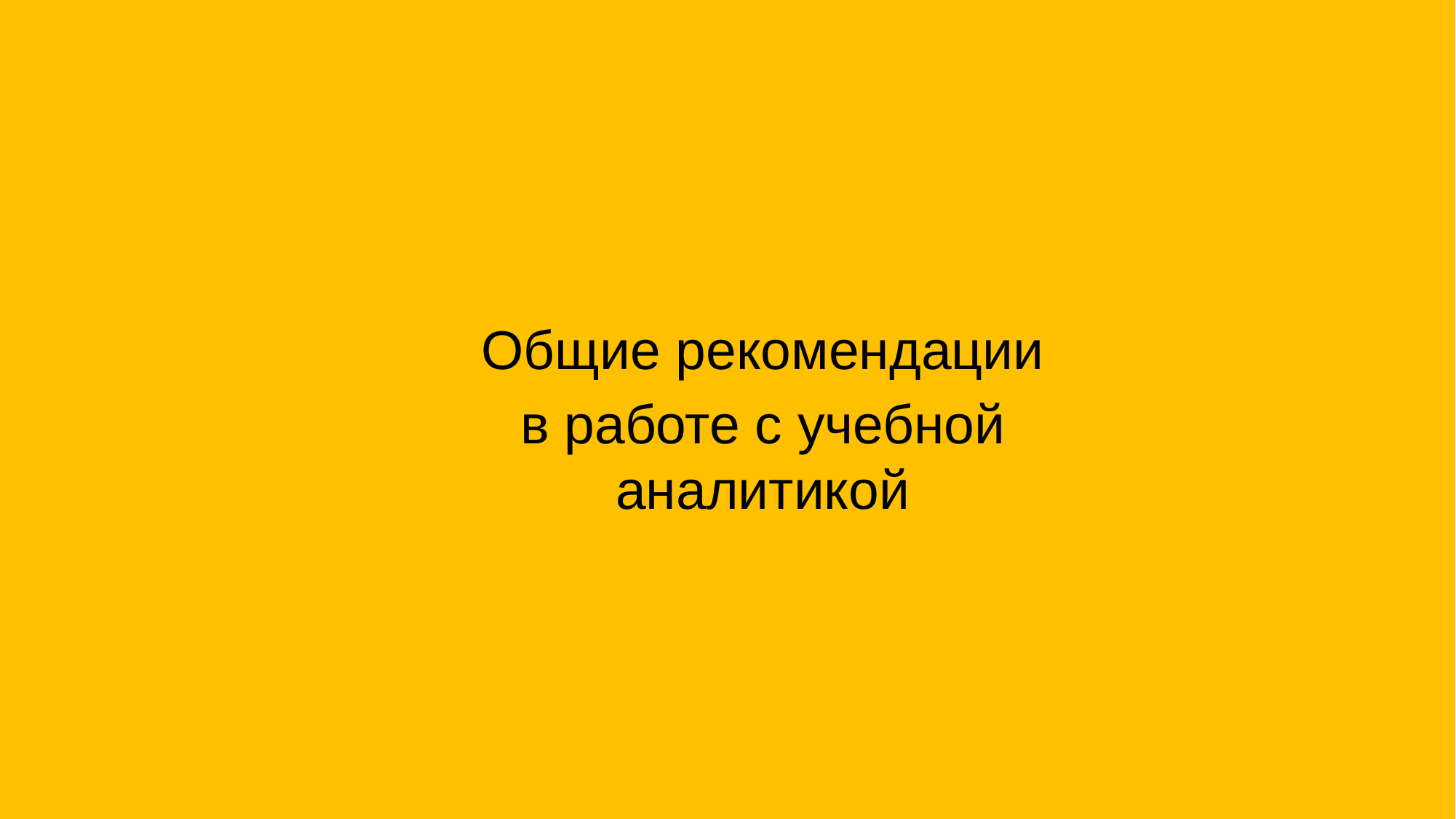

Общие рекомендации
в работе с учебной аналитикой